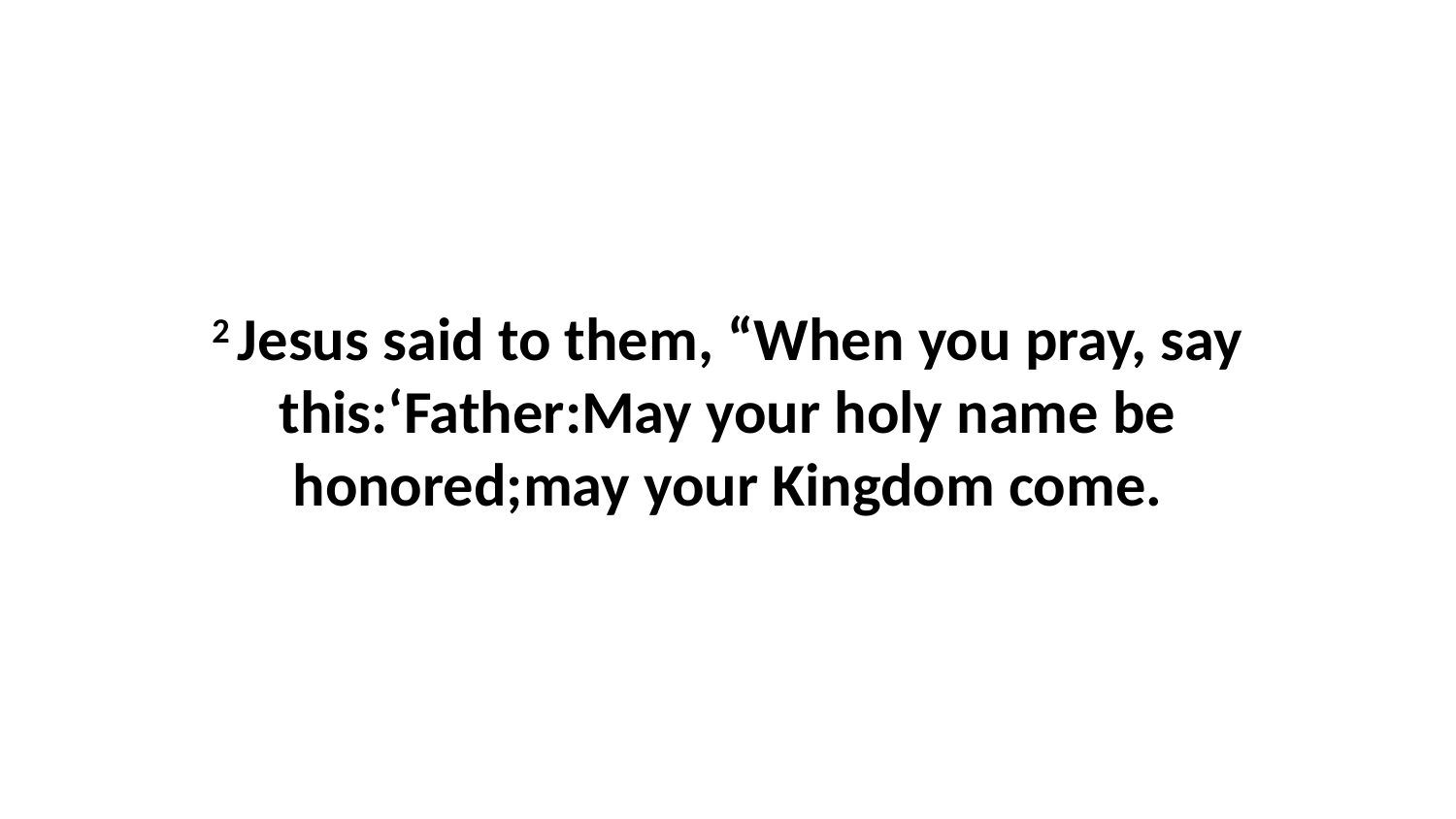

2 Jesus said to them, “When you pray, say this:‘Father:May your holy name be honored;may your Kingdom come.